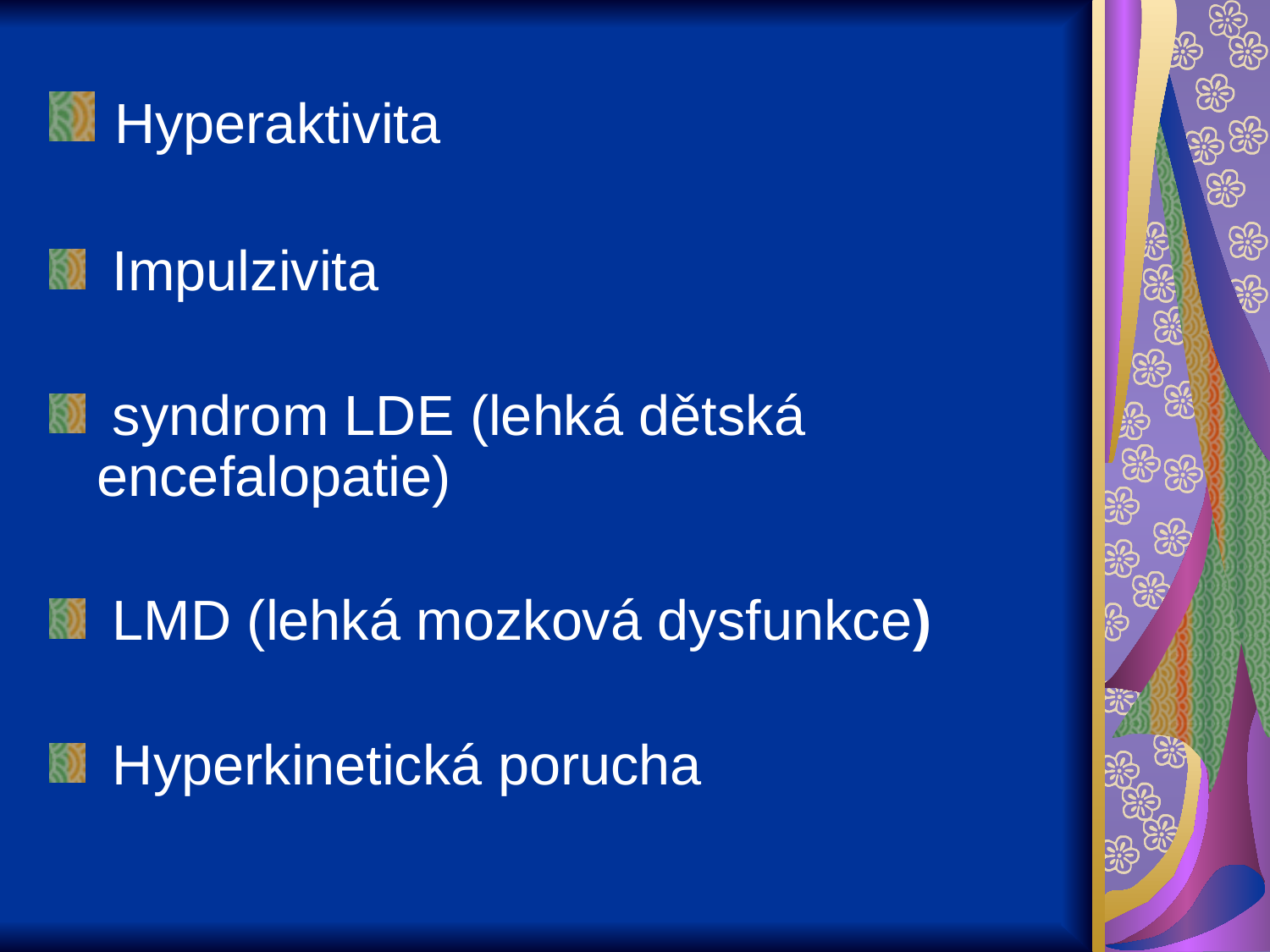

Hyperaktivita

 Impulzivita

 syndrom LDE (lehká dětská encefalopatie)

 LMD (lehká mozková dysfunkce)

 Hyperkinetická porucha